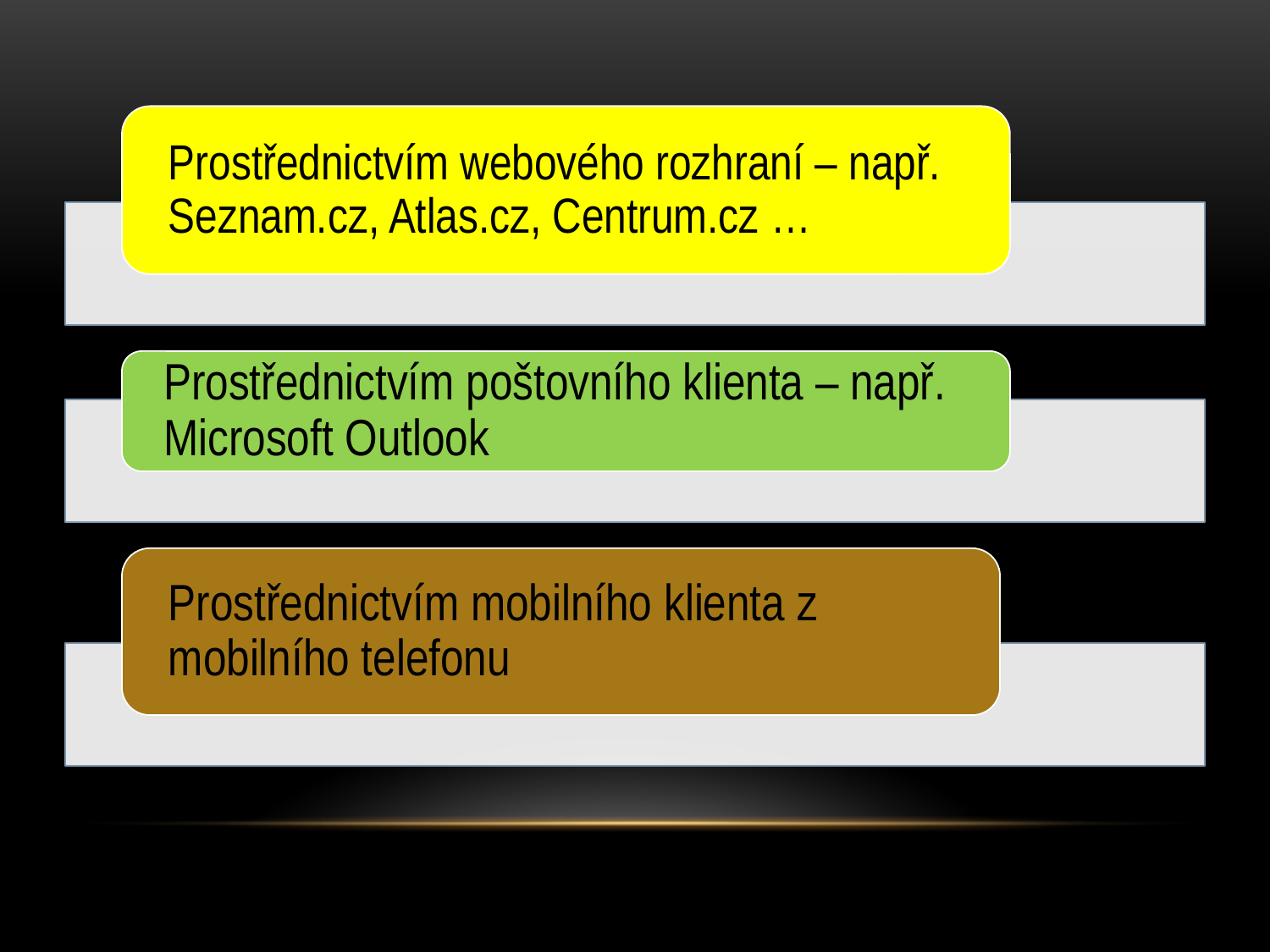

Prostřednictvím webového rozhraní – např. Seznam.cz, Atlas.cz, Centrum.cz …
Prostřednictvím poštovního klienta – např. Microsoft Outlook
Prostřednictvím mobilního klienta z mobilního telefonu